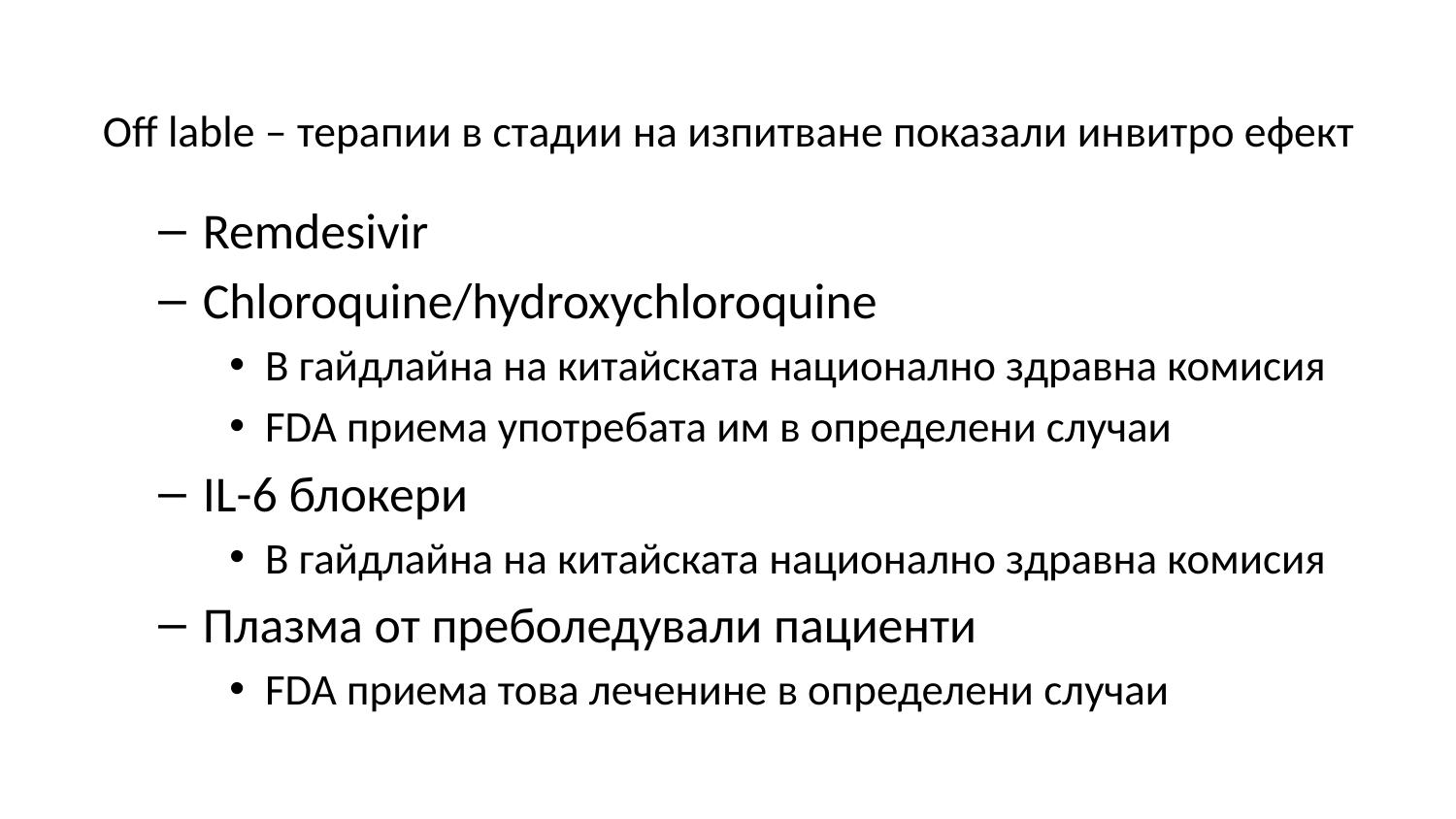

# Off lable – терапии в стадии на изпитване показали инвитро ефект
Remdesivir
Chloroquine/hydroxychloroquine
В гайдлайна на китайската национално здравна комисия
FDA приема употребата им в определени случаи
IL-6 блокери
В гайдлайна на китайската национално здравна комисия
Плазма от преболедували пациенти
FDA приема това леченине в определени случаи